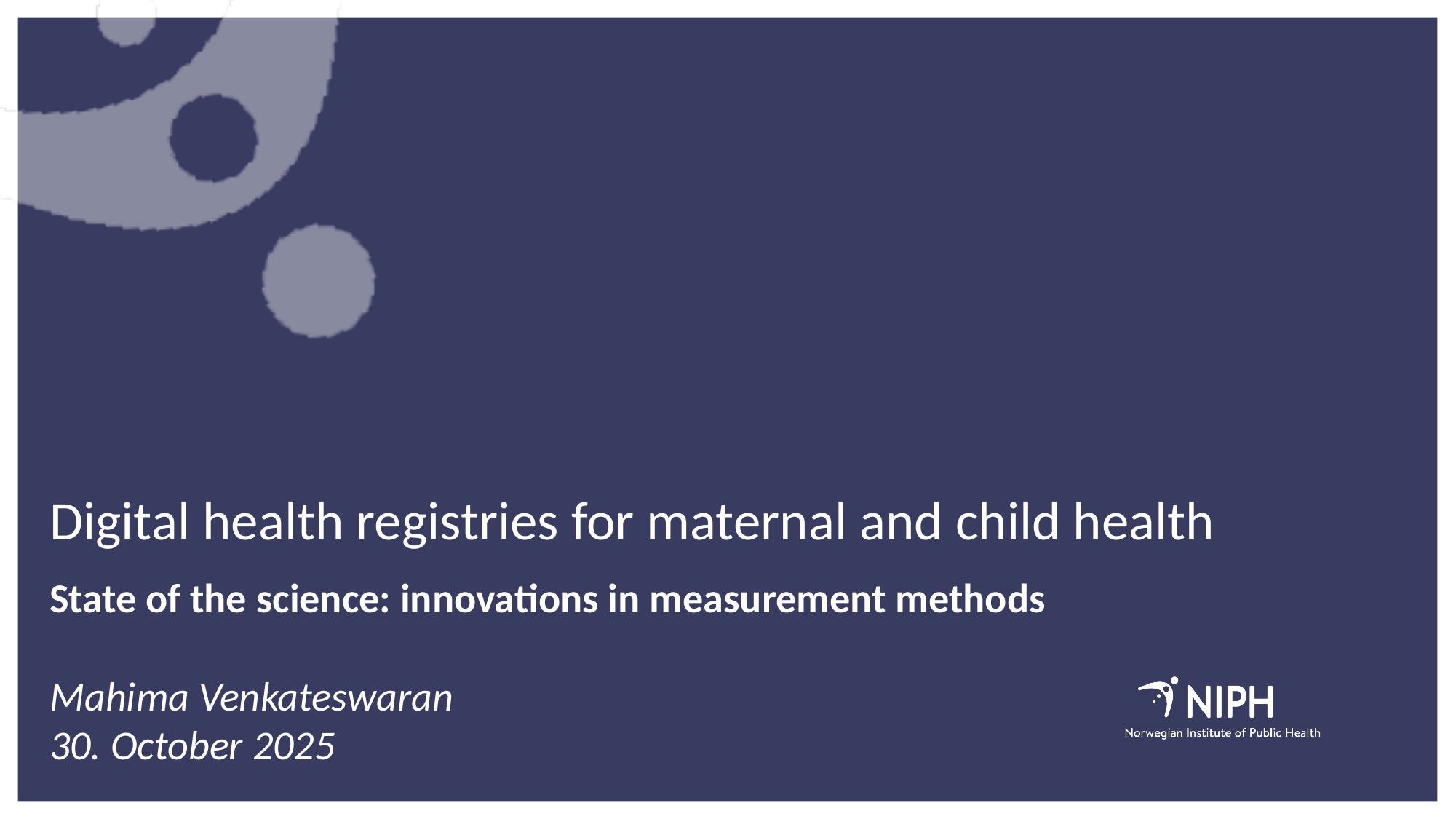

Digital health registries for maternal and child health
State of the science: innovations in measurement methods

Mahima Venkateswaran
30. October 2025